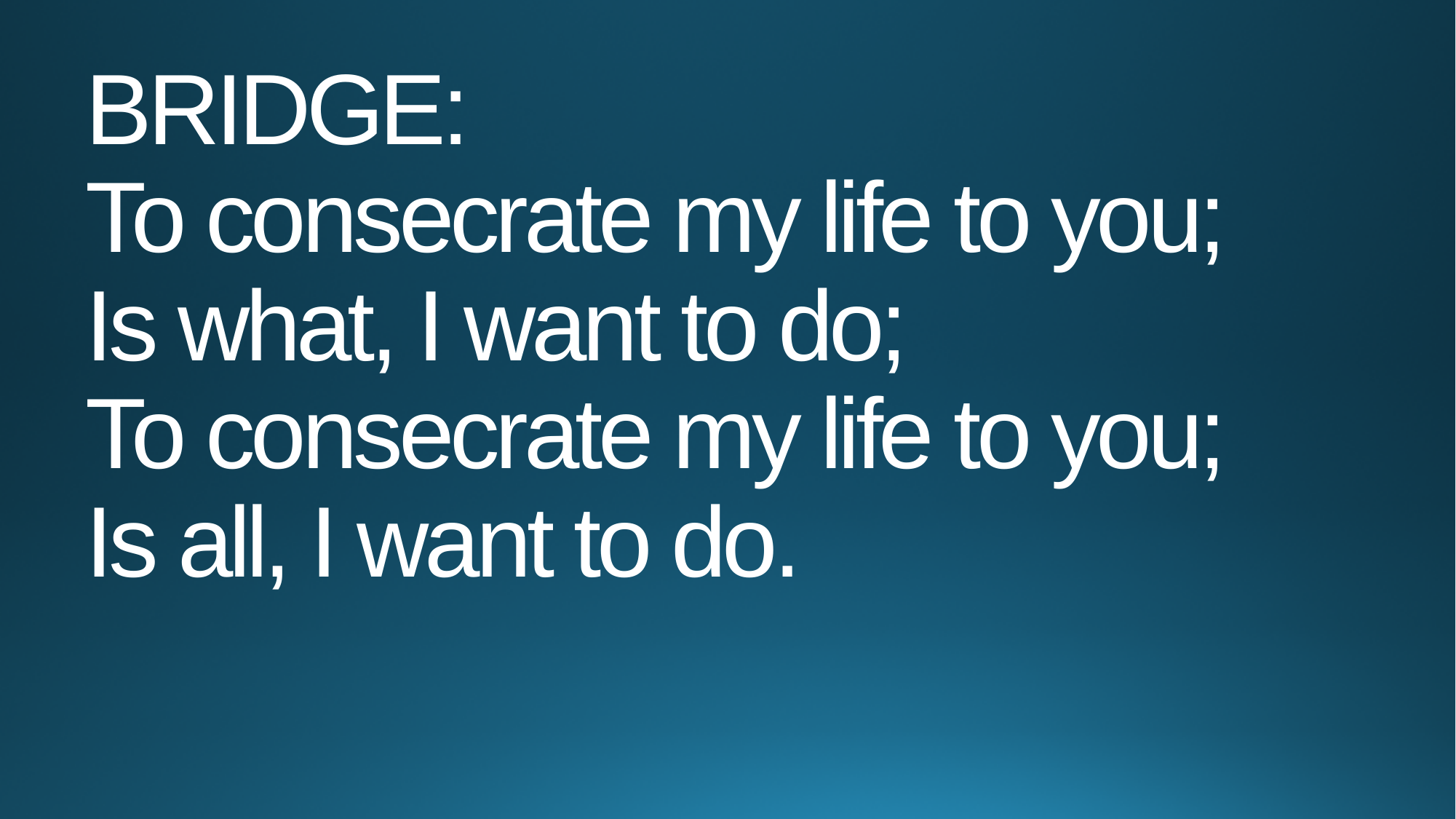

# BRIDGE: To consecrate my life to you; Is what, I want to do; To consecrate my life to you; Is all, I want to do.